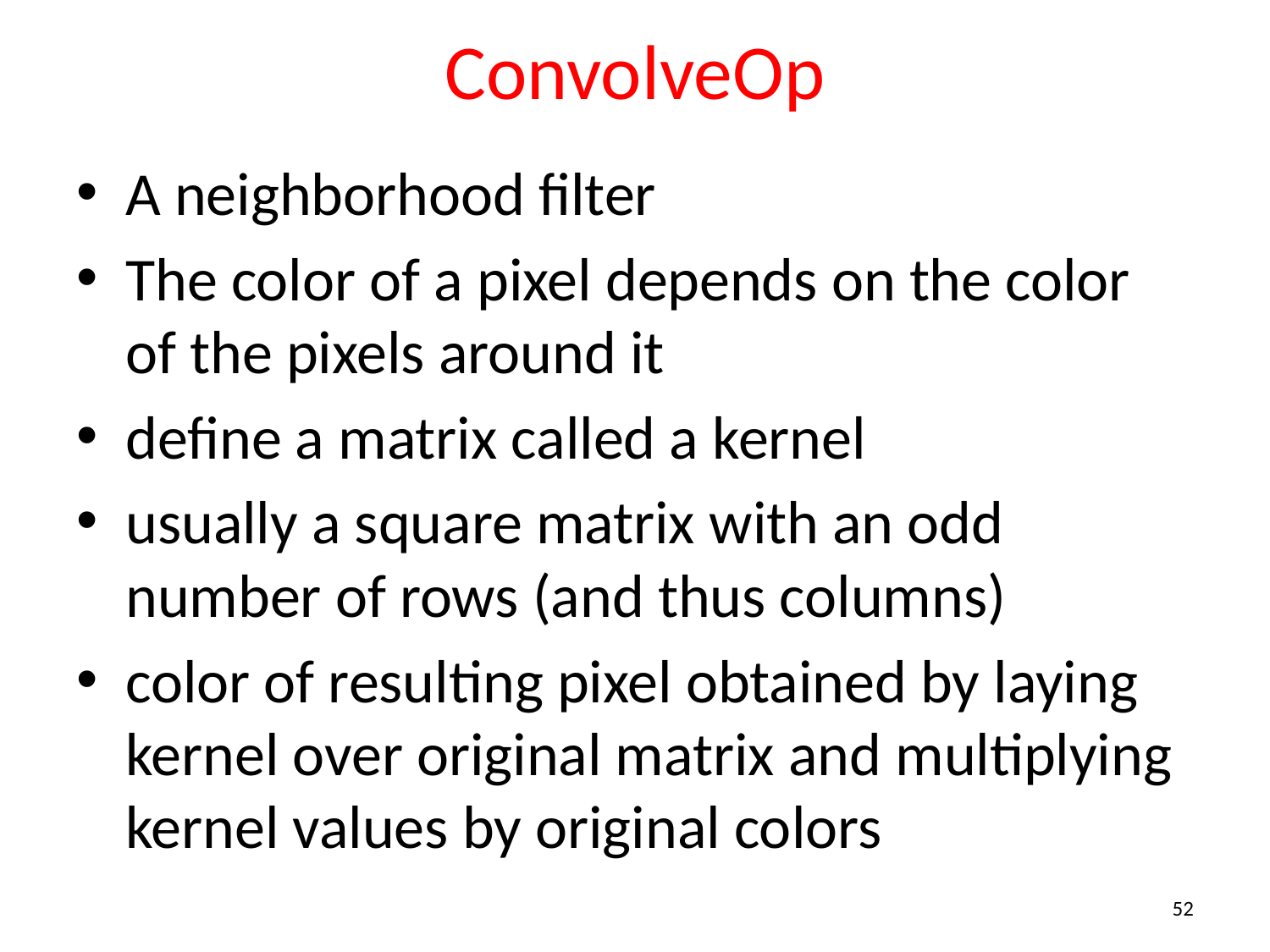

# ConvolveOp
A neighborhood filter
The color of a pixel depends on the color of the pixels around it
define a matrix called a kernel
usually a square matrix with an odd number of rows (and thus columns)
color of resulting pixel obtained by laying kernel over original matrix and multiplying kernel values by original colors

52